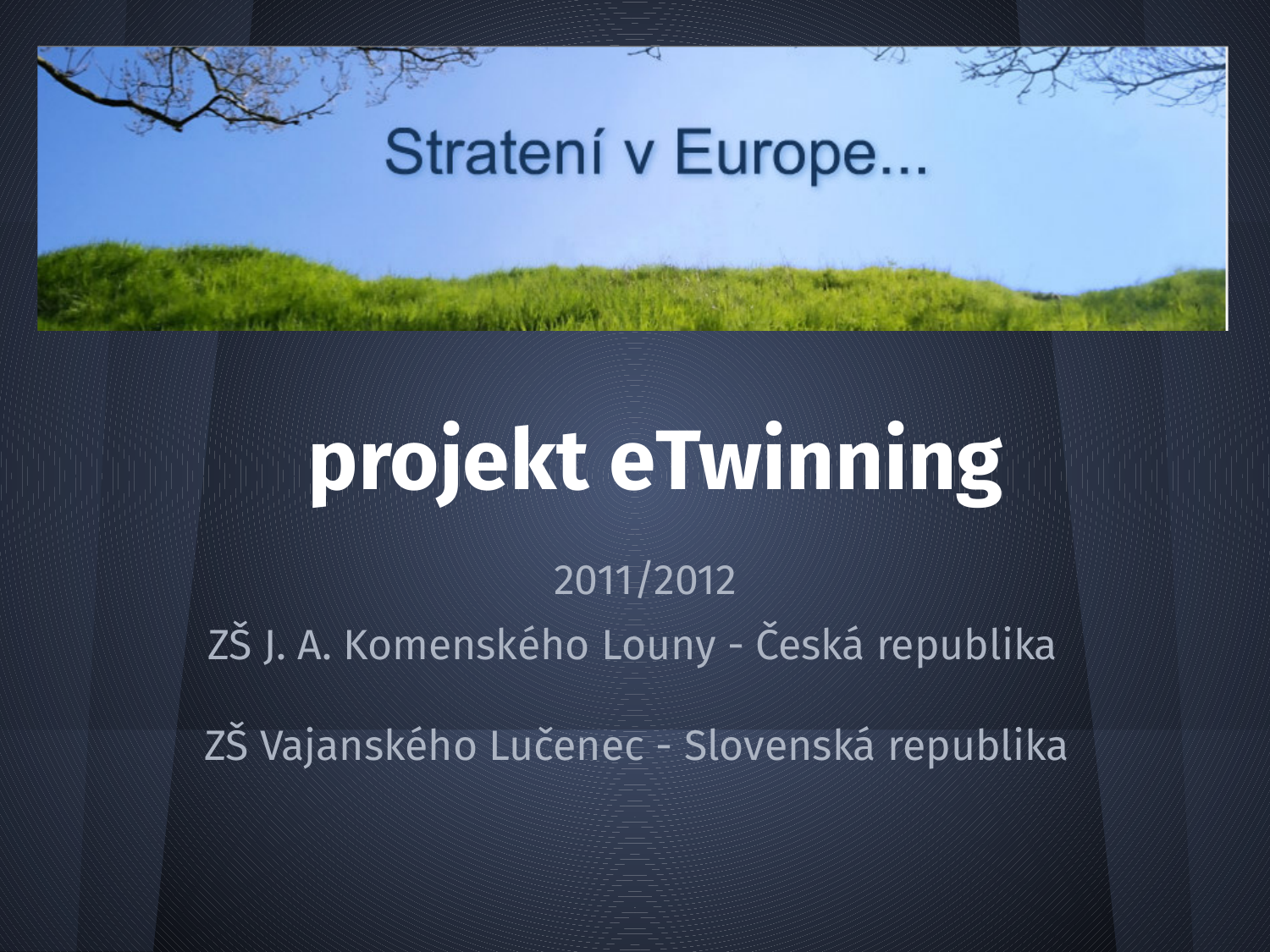

# projekt eTwinning
ZŠ J. A. Komenského Louny - Česká republika

ZŠ Vajanského Lučenec - Slovenská republika
2011/2012